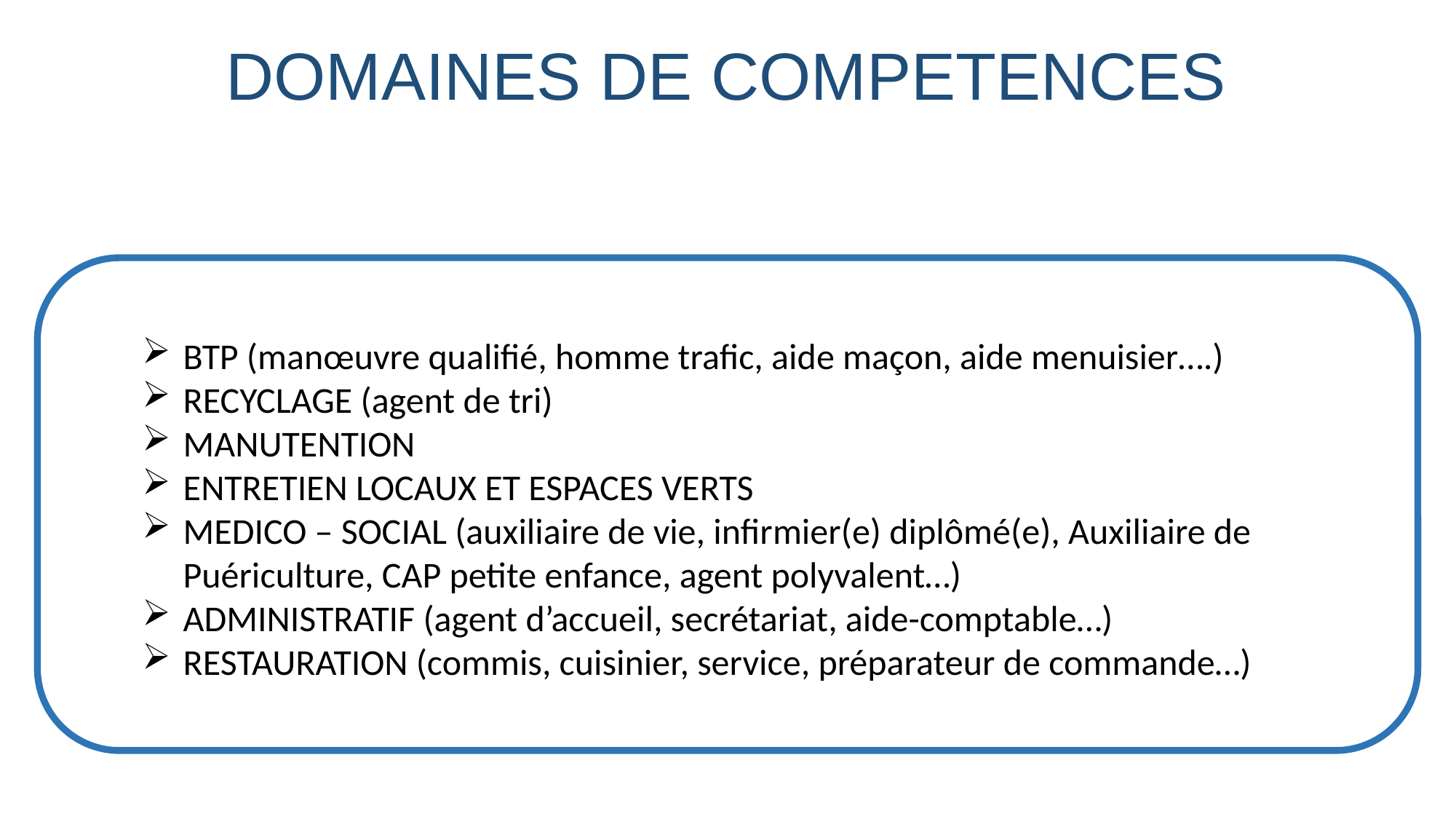

DOMAINES DE COMPETENCES

BTP (manœuvre qualifié, homme trafic, aide maçon, aide menuisier….)
RECYCLAGE (agent de tri)
MANUTENTION
ENTRETIEN LOCAUX ET ESPACES VERTS
MEDICO – SOCIAL (auxiliaire de vie, infirmier(e) diplômé(e), Auxiliaire de Puériculture, CAP petite enfance, agent polyvalent…)
ADMINISTRATIF (agent d’accueil, secrétariat, aide-comptable…)
RESTAURATION (commis, cuisinier, service, préparateur de commande…)